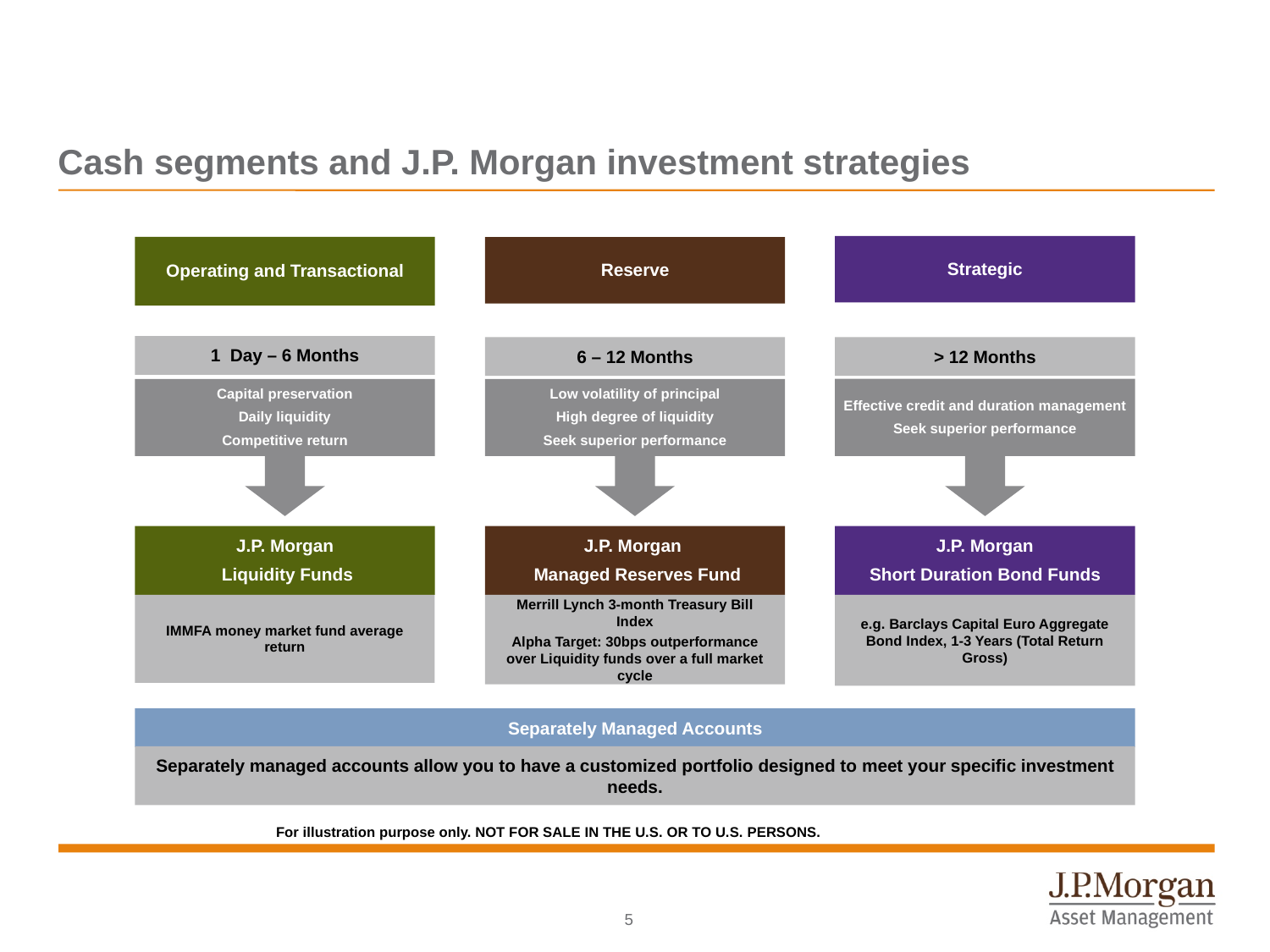

# Cash segments and J.P. Morgan investment strategies

Strategic
Operating and Transactional
Reserve
1  Day – 6 Months
6 – 12 Months
> 12 Months
Effective credit and duration management
Seek superior performance
Capital preservation
Daily liquidity
Competitive return
Low volatility of principal
High degree of liquidity
Seek superior performance

J.P. Morgan
 Liquidity Funds
J.P. Morgan
 Managed Reserves Fund
J.P. Morgan
Short Duration Bond Funds
Merrill Lynch 3-month Treasury Bill Index
Alpha Target: 30bps outperformance over Liquidity funds over a full market cycle
IMMFA money market fund average return
e.g. Barclays Capital Euro Aggregate Bond Index, 1-3 Years (Total Return Gross)
Separately Managed Accounts
Separately managed accounts allow you to have a customized portfolio designed to meet your specific investment needs.
For illustration purpose only. NOT FOR SALE IN THE U.S. OR TO U.S. PERSONS.
5